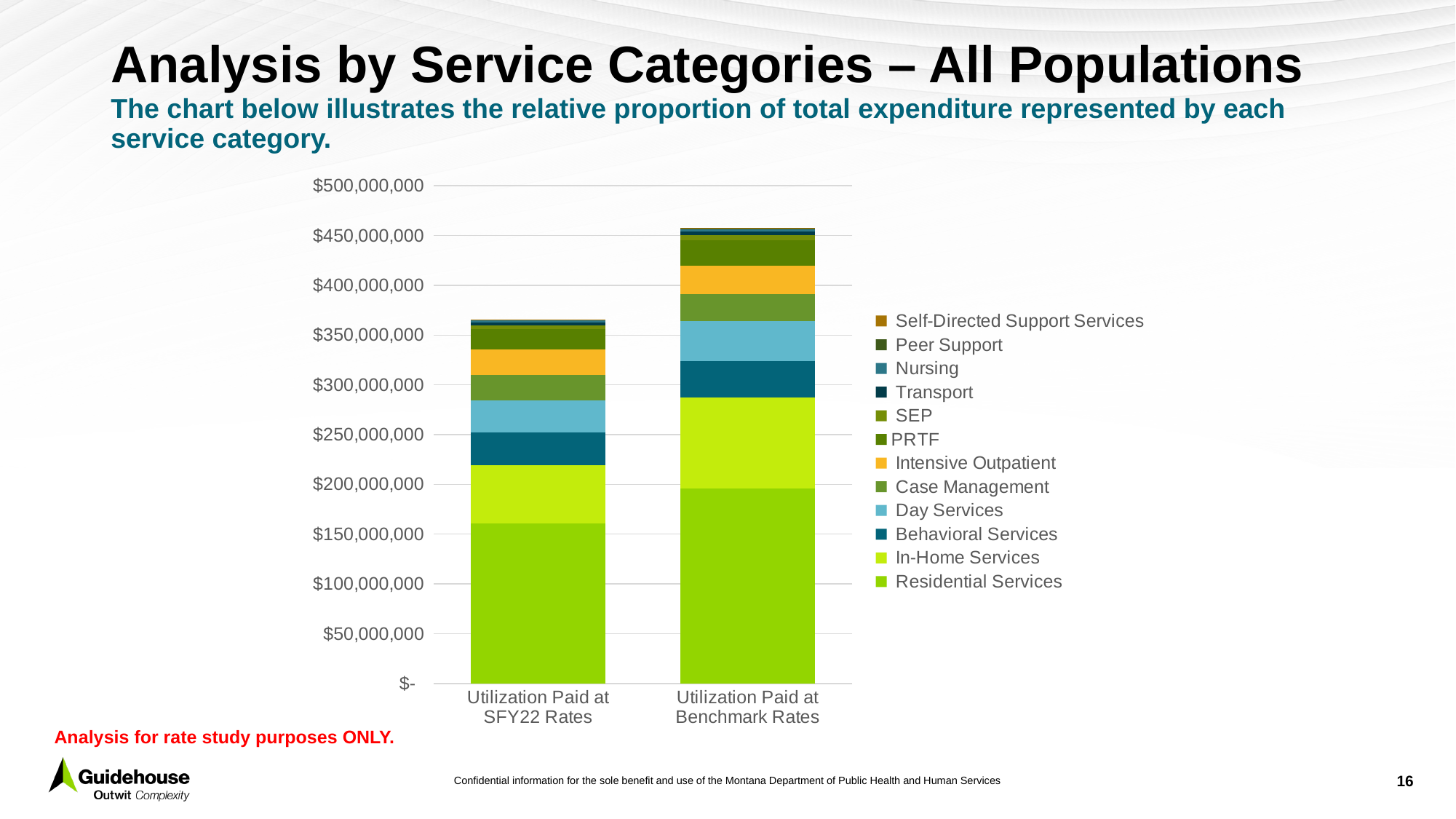

# Analysis by Service Categories – All Populations
The chart below illustrates the relative proportion of total expenditure represented by each service category.

### Chart

| Category |  Residential Services  |  In-Home Services  |  Behavioral Services  |  Day Services  |  Case Management  |  Intensive Outpatient  | PRTF |  SEP  |  Transport  |  Nursing  |  Peer Support  |  Self-Directed Support Services  |
|---|---|---|---|---|---|---|---|---|---|---|---|---|
| Utilization Paid at SFY22 Rates | 160960677.27001813 | 58106721.80997776 | 32902982.870000698 | 32667996.829998467 | 25574570.190000463 | 25408069.820002418 | 20110107.879999906 | 3765545.1300000395 | 3361092.6100002294 | 1779965.9699999942 | 1144896.3999997973 | 61500.19 |
| Utilization Paid at Benchmark Rates | 196090486.46999776 | 91558876.05997193 | 35954377.65997583 | 40697851.17000274 | 26934807.539988425 | 28223537.140000258 | 25929956.21999997 | 5056866.695200053 | 3302470.0189817864 | 2816807.739999944 | 1325669.20000005 | 63266.58 |
Analysis for rate study purposes ONLY.
16